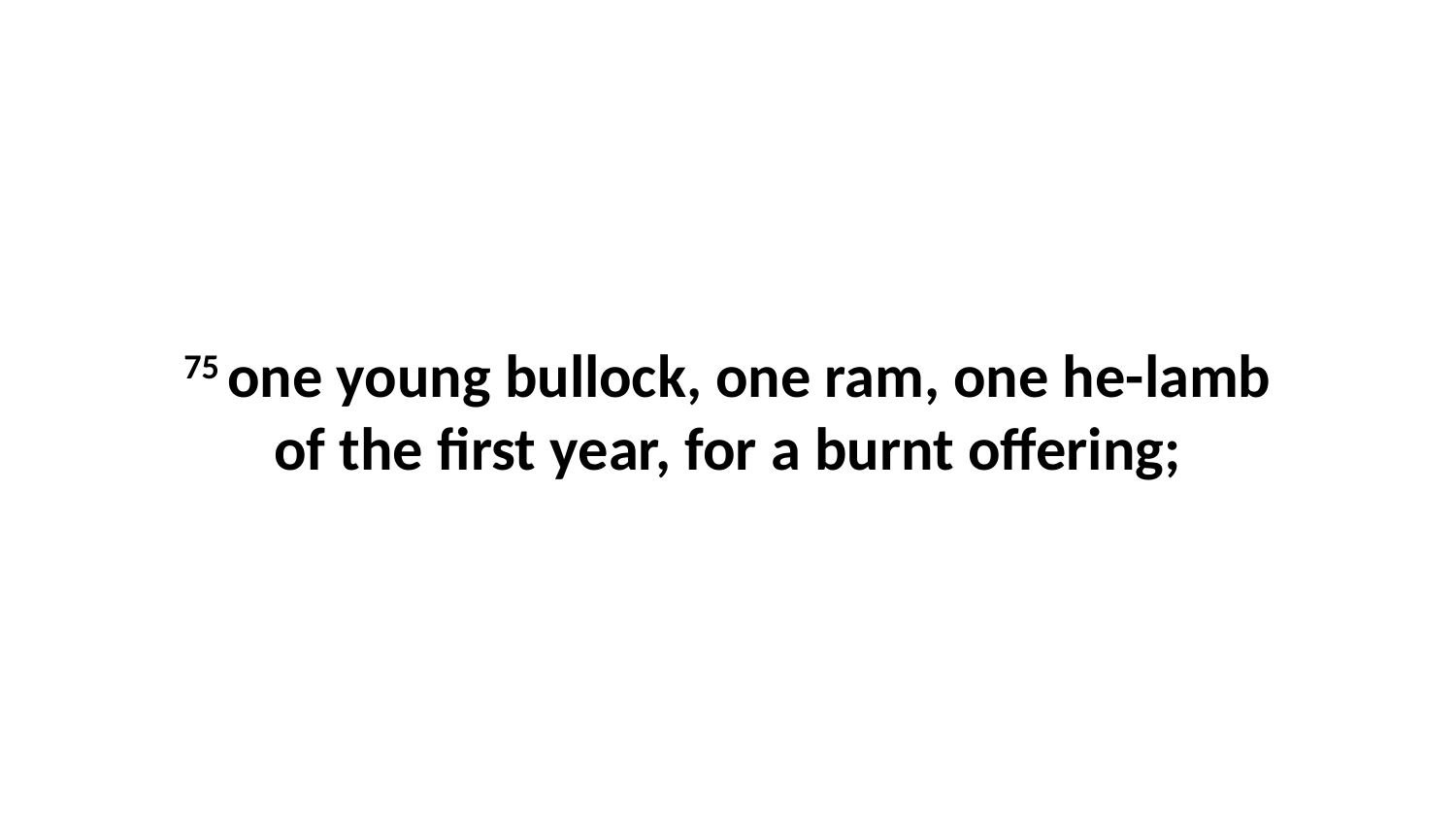

75 one young bullock, one ram, one he-lamb of the first year, for a burnt offering;